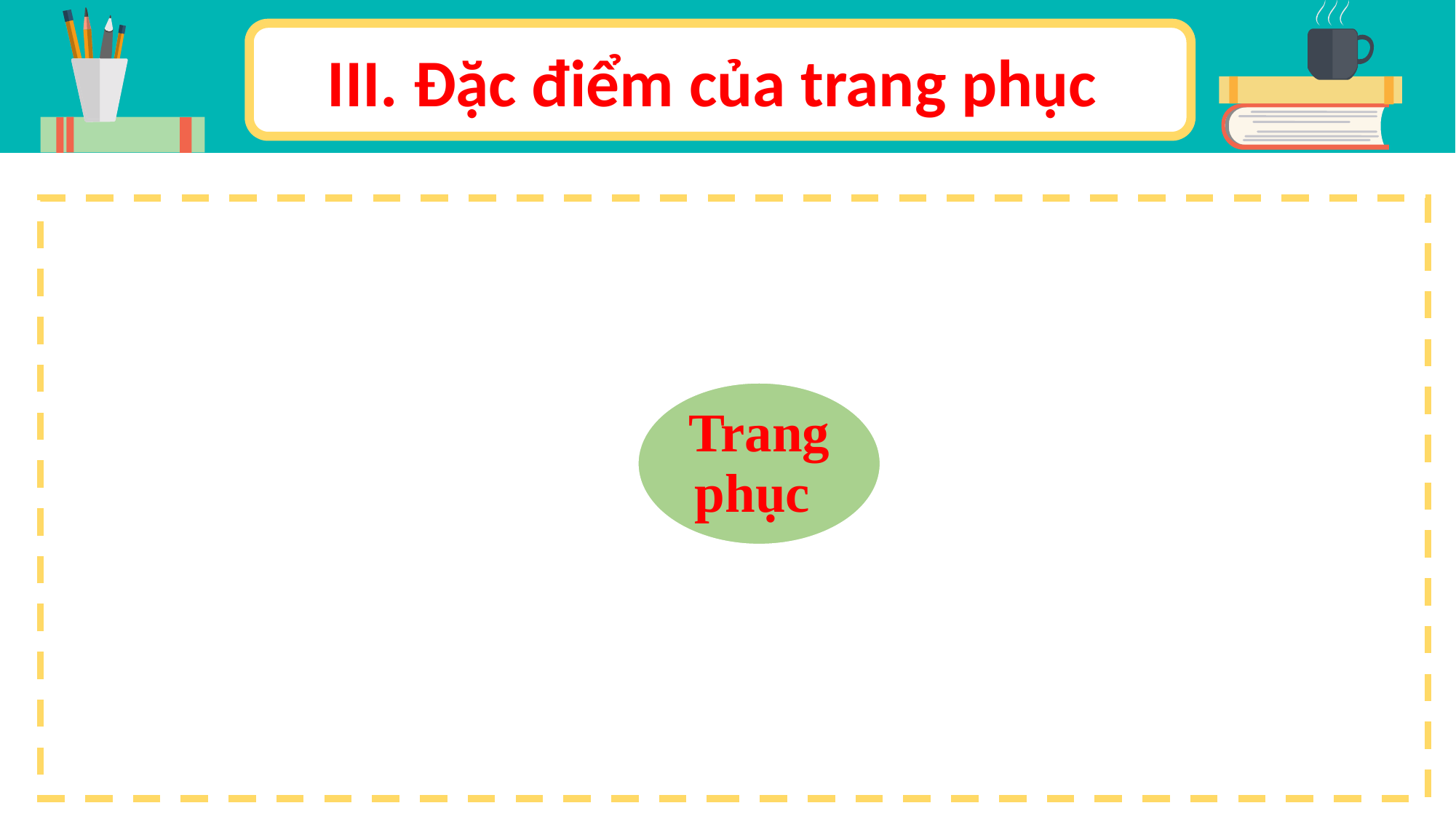

III. Đặc điểm của trang phục
Trang phục